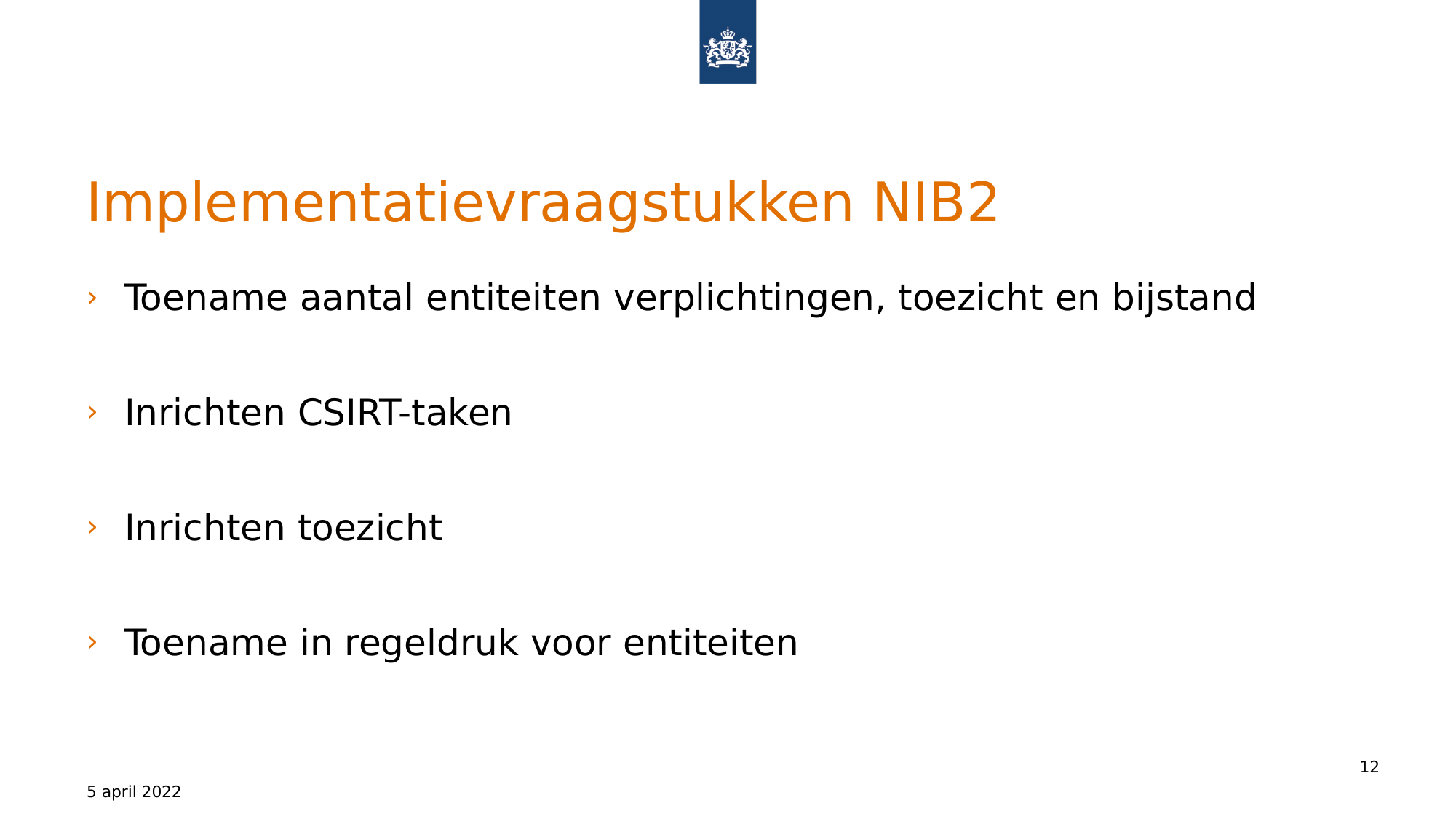

# Implementatievraagstukken NIB2
Toename aantal entiteiten verplichtingen, toezicht en bijstand

Inrichten CSIRT-taken

Inrichten toezicht

Toename in regeldruk voor entiteiten

12
5 april 2022